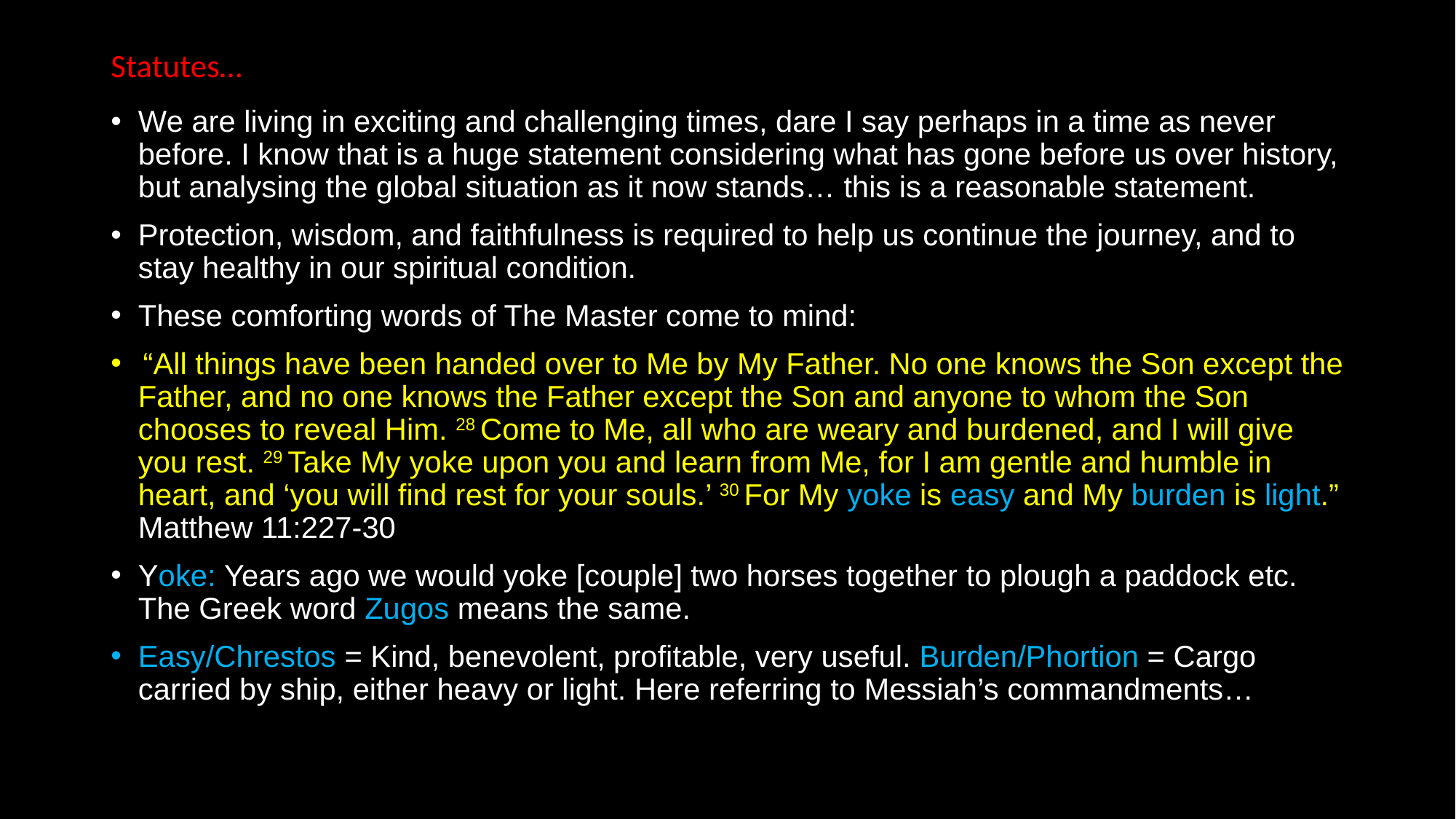

# Statutes…
We are living in exciting and challenging times, dare I say perhaps in a time as never before. I know that is a huge statement considering what has gone before us over history, but analysing the global situation as it now stands… this is a reasonable statement.
Protection, wisdom, and faithfulness is required to help us continue the journey, and to stay healthy in our spiritual condition.
These comforting words of The Master come to mind:
 “All things have been handed over to Me by My Father. No one knows the Son except the Father, and no one knows the Father except the Son and anyone to whom the Son chooses to reveal Him. 28 Come to Me, all who are weary and burdened, and I will give you rest. 29 Take My yoke upon you and learn from Me, for I am gentle and humble in heart, and ‘you will find rest for your souls.’ 30 For My yoke is easy and My burden is light.” Matthew 11:227-30
Yoke: Years ago we would yoke [couple] two horses together to plough a paddock etc. The Greek word Zugos means the same.
Easy/Chrestos = Kind, benevolent, profitable, very useful. Burden/Phortion = Cargo carried by ship, either heavy or light. Here referring to Messiah’s commandments…